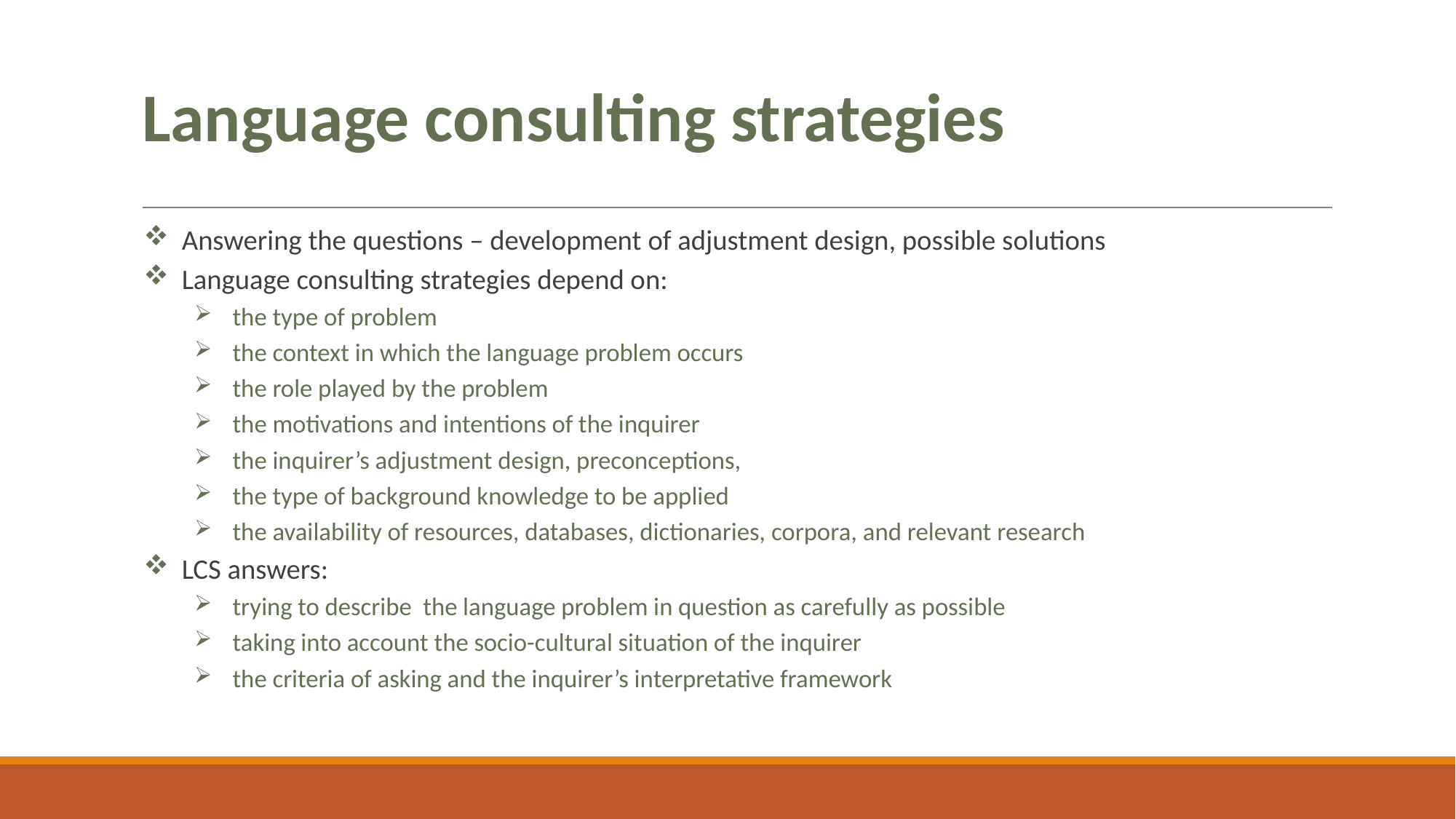

# Language consulting strategies
Answering the questions – development of adjustment design, possible solutions
Language consulting strategies depend on:
the type of problem
the context in which the language problem occurs
the role played by the problem
the motivations and intentions of the inquirer
the inquirer’s adjustment design, preconceptions,
the type of background knowledge to be applied
the availability of resources, databases, dictionaries, corpora, and relevant research
LCS answers:
trying to describe  the language problem in question as carefully as possible
taking into account the socio-cultural situation of the inquirer
the criteria of asking and the inquirer’s interpretative framework